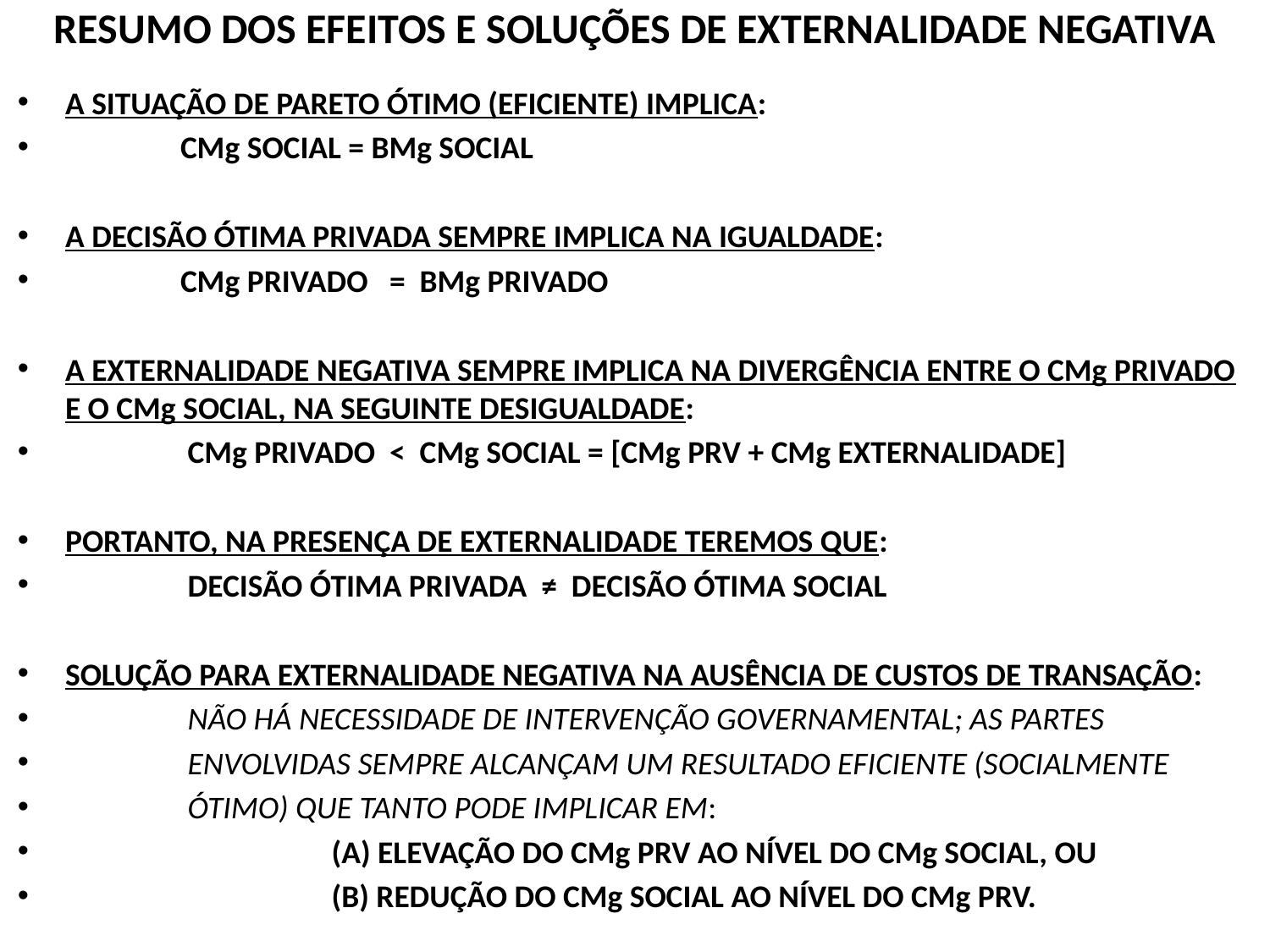

# RESUMO DOS EFEITOS E SOLUÇÕES DE EXTERNALIDADE NEGATIVA
A SITUAÇÃO DE PARETO ÓTIMO (EFICIENTE) IMPLICA:
                CMg SOCIAL = BMg SOCIAL

A DECISÃO ÓTIMA PRIVADA SEMPRE IMPLICA NA IGUALDADE:
                CMg PRIVADO   =  BMg PRIVADO

A EXTERNALIDADE NEGATIVA SEMPRE IMPLICA NA DIVERGÊNCIA ENTRE O CMg PRIVADO E O CMg SOCIAL, NA SEGUINTE DESIGUALDADE:
                 CMg PRIVADO  <  CMg SOCIAL = [CMg PRV + CMg EXTERNALIDADE]

PORTANTO, NA PRESENÇA DE EXTERNALIDADE TEREMOS QUE:
                 DECISÃO ÓTIMA PRIVADA  ≠  DECISÃO ÓTIMA SOCIAL

SOLUÇÃO PARA EXTERNALIDADE NEGATIVA NA AUSÊNCIA DE CUSTOS DE TRANSAÇÃO:
                 NÃO HÁ NECESSIDADE DE INTERVENÇÃO GOVERNAMENTAL; AS PARTES
                 ENVOLVIDAS SEMPRE ALCANÇAM UM RESULTADO EFICIENTE (SOCIALMENTE
                 ÓTIMO) QUE TANTO PODE IMPLICAR EM:
                                     (A) ELEVAÇÃO DO CMg PRV AO NÍVEL DO CMg SOCIAL, OU
                                     (B) REDUÇÃO DO CMg SOCIAL AO NÍVEL DO CMg PRV.